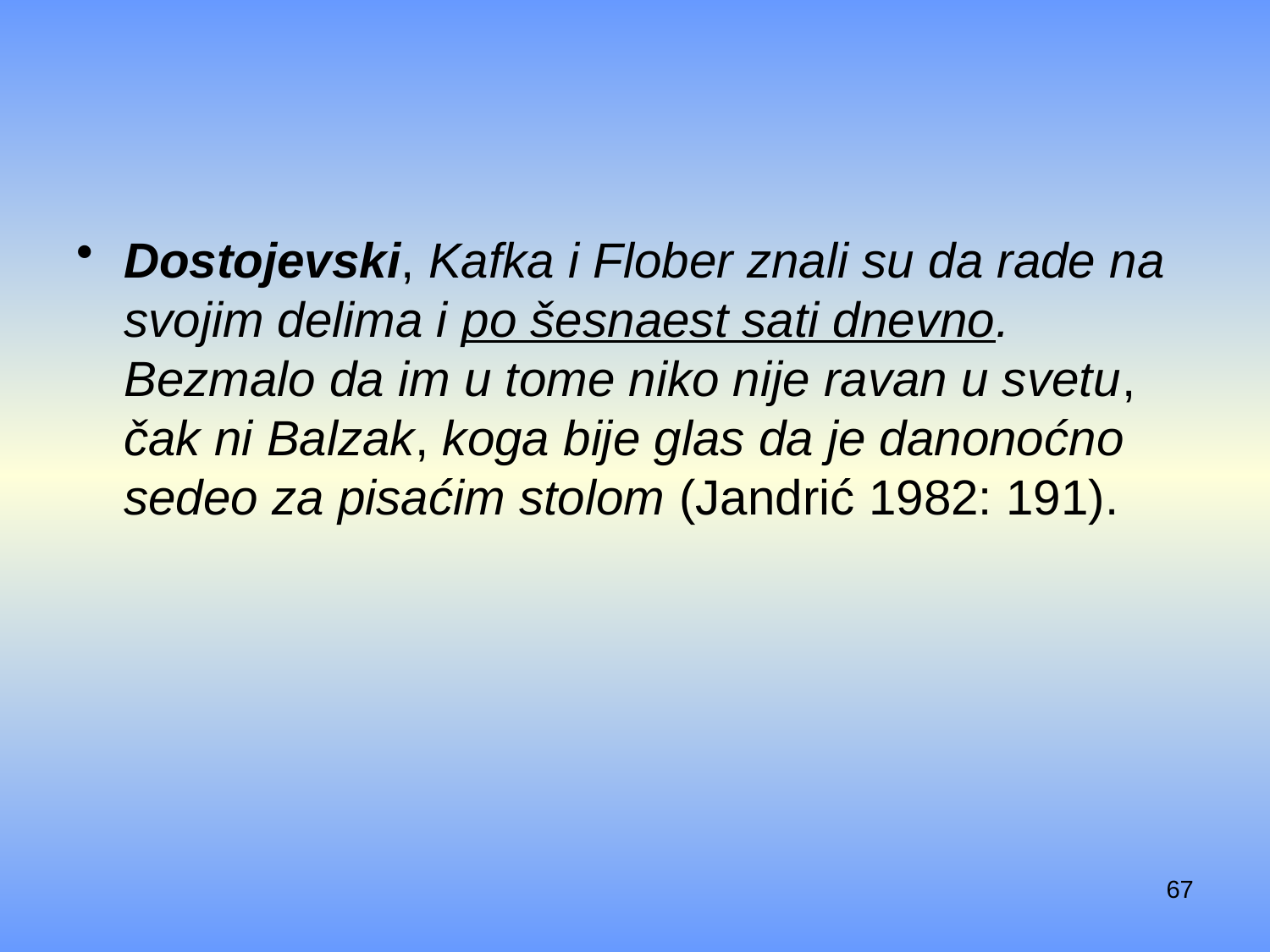

#
Dostojevski, Kafka i Flober znali su da rade na svojim delima i po šesnaest sati dnevno. Bezmalo da im u tome niko nije ravan u svetu, čak ni Balzak, koga bije glas da je danonoćno sedeo za pisaćim stolom (Jandrić 1982: 191).

67